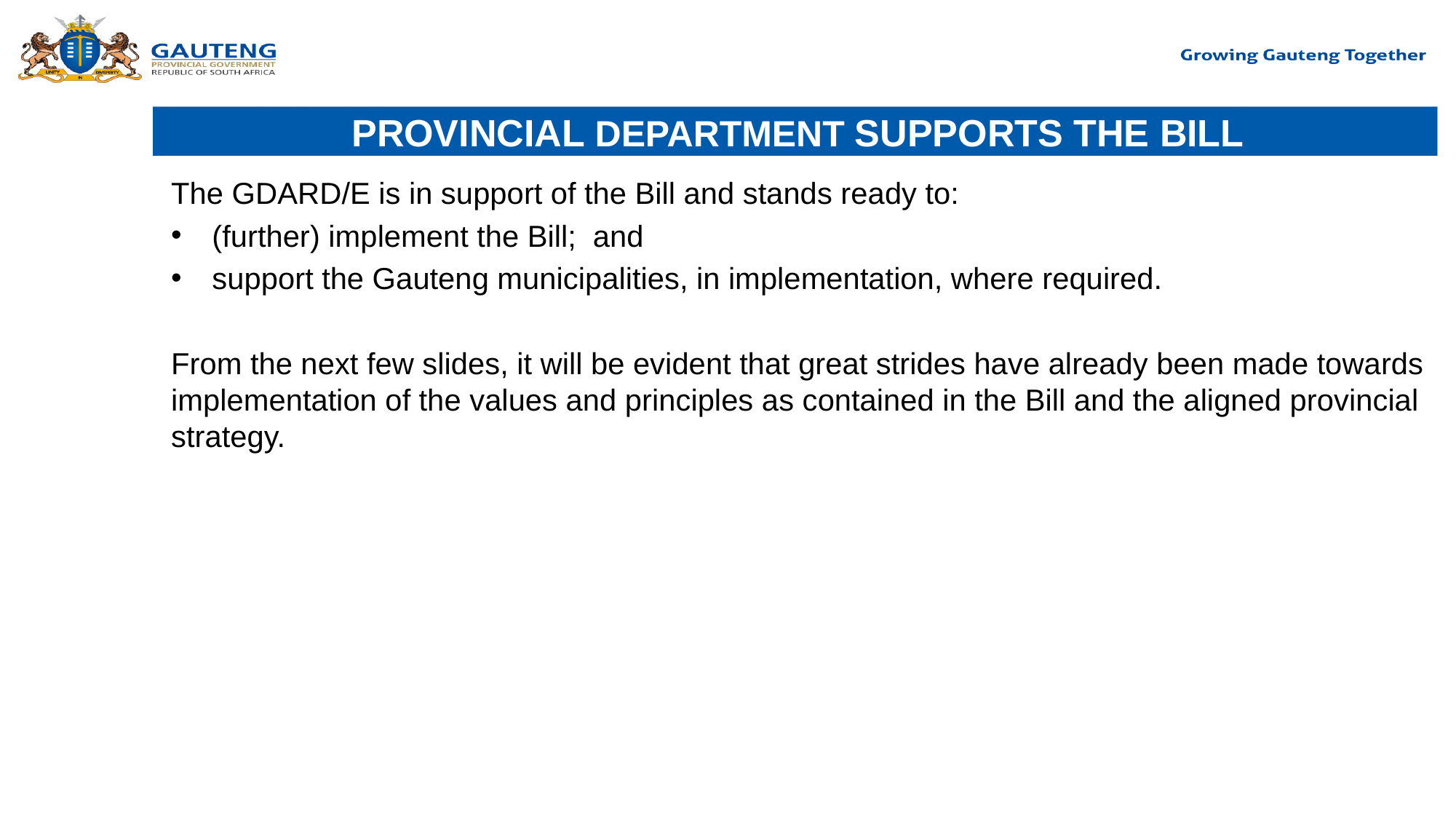

# PROVINCIAL DEPARTMENT SUPPORTS THE BILL
The GDARD/E is in support of the Bill and stands ready to:
(further) implement the Bill;  and
support the Gauteng municipalities, in implementation, where required.

From the next few slides, it will be evident that great strides have already been made towards implementation of the values and principles as contained in the Bill and the aligned provincial strategy.